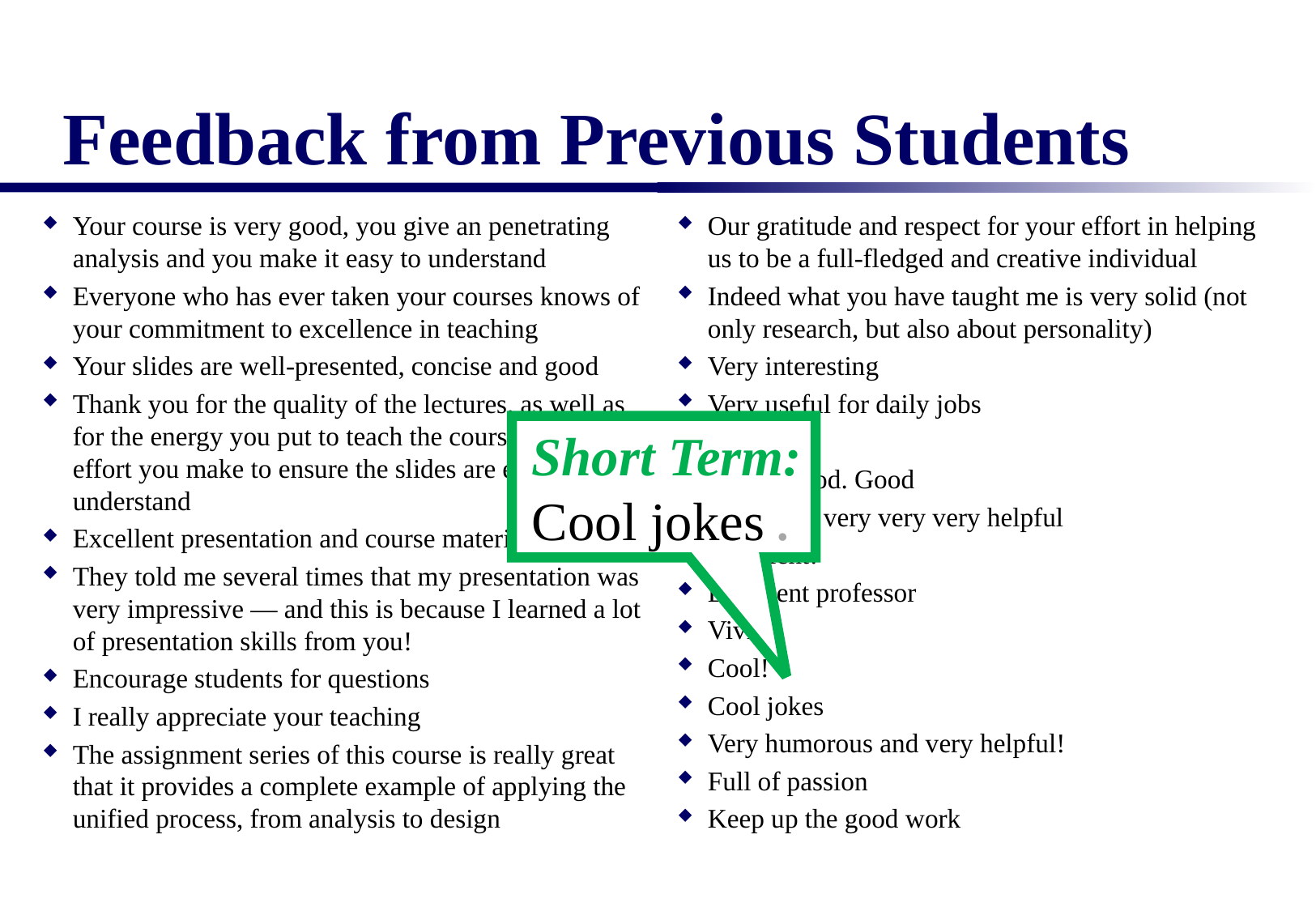

# Feedback from Previous Students
Your course is very good, you give an penetrating analysis and you make it easy to understand
Everyone who has ever taken your courses knows of your commitment to excellence in teaching
Your slides are well-presented, concise and good
Thank you for the quality of the lectures, as well as for the energy you put to teach the course and the effort you make to ensure the slides are easy to understand
Excellent presentation and course materials
They told me several times that my presentation was very impressive — and this is because I learned a lot of presentation skills from you!
Encourage students for questions
I really appreciate your teaching
The assignment series of this course is really great that it provides a complete example of applying the unified process, from analysis to design

Our gratitude and respect for your effort in helping us to be a full-fledged and creative individual
Indeed what you have taught me is very solid (not only research, but also about personality)
Very interesting
Very useful for daily jobs
Very good
Good. Good. Good
Definitely very very very helpful
Excellent!
Excellent professor
Vivid
Cool!
Cool jokes
Very humorous and very helpful!
Full of passion
Keep up the good work

Short Term:
Cool jokes .